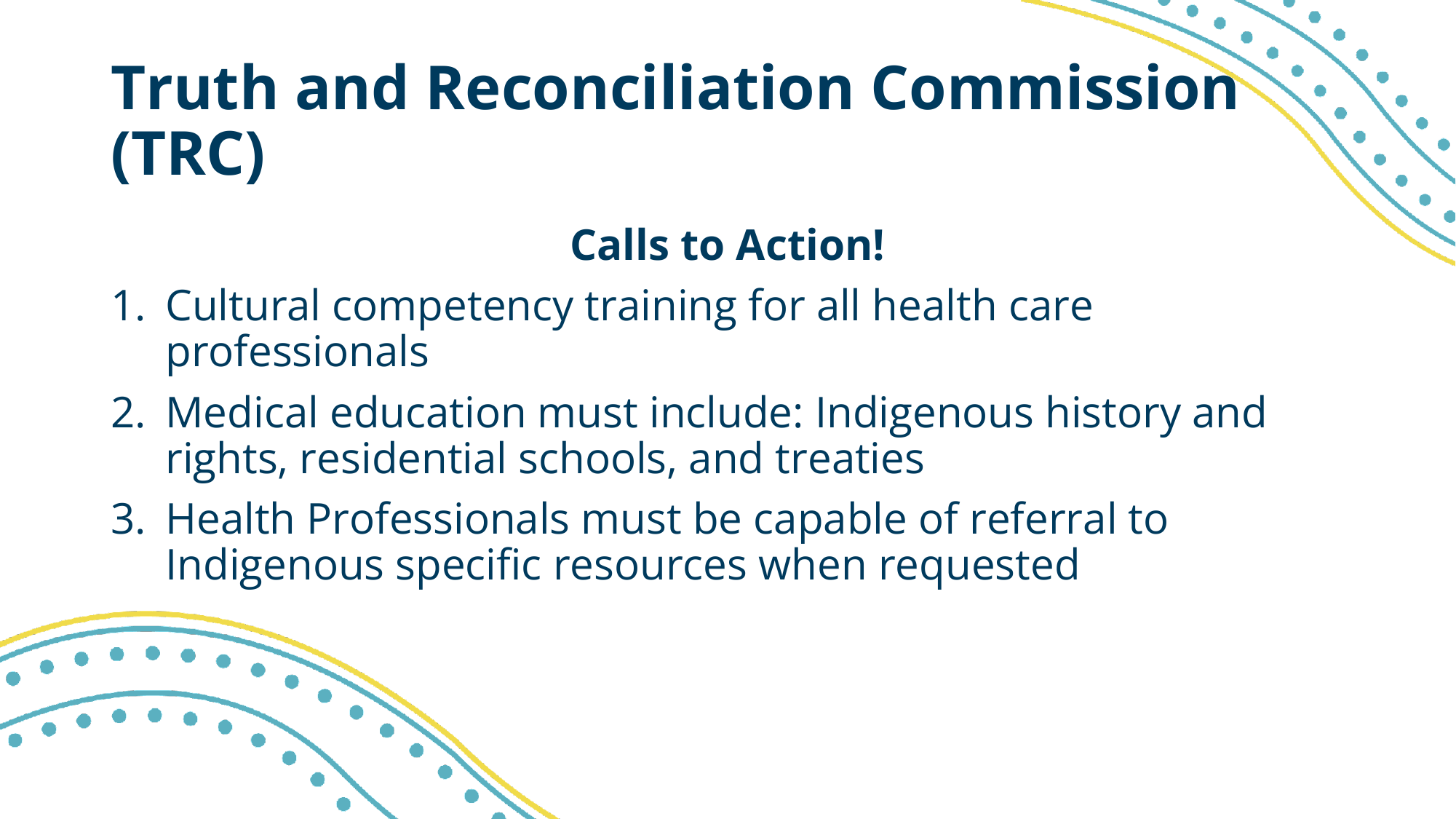

# Truth and Reconciliation Commission (TRC)
Calls to Action!
Cultural competency training for all health care professionals
Medical education must include: Indigenous history and rights, residential schools, and treaties
Health Professionals must be capable of referral to Indigenous specific resources when requested